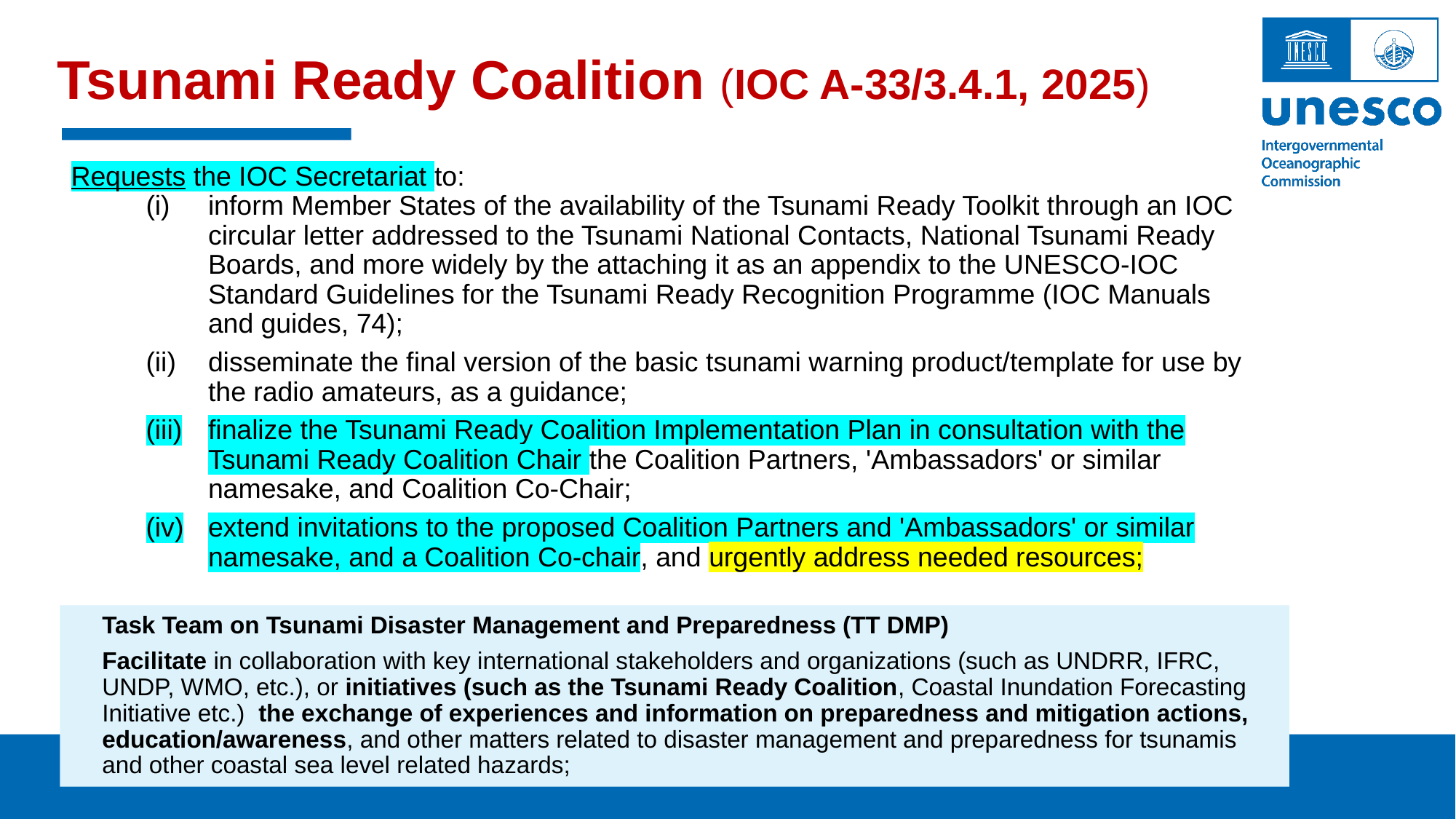

# Tsunami Ready Coalition (IOC A-33/3.4.1, 2025)
Requests the IOC Secretariat to:
inform Member States of the availability of the Tsunami Ready Toolkit through an IOC circular letter addressed to the Tsunami National Contacts, National Tsunami Ready Boards, and more widely by the attaching it as an appendix to the UNESCO-IOC Standard Guidelines for the Tsunami Ready Recognition Programme (IOC Manuals and guides, 74);
disseminate the final version of the basic tsunami warning product/template for use by the radio amateurs, as a guidance;
finalize the Tsunami Ready Coalition Implementation Plan in consultation with the Tsunami Ready Coalition Chair the Coalition Partners, 'Ambassadors' or similar namesake, and Coalition Co-Chair;
extend invitations to the proposed Coalition Partners and 'Ambassadors' or similar namesake, and a Coalition Co-chair, and urgently address needed resources;

Task Team on Tsunami Disaster Management and Preparedness (TT DMP)
Facilitate in collaboration with key international stakeholders and organizations (such as UNDRR, IFRC, UNDP, WMO, etc.), or initiatives (such as the Tsunami Ready Coalition, Coastal Inundation Forecasting Initiative etc.)  the exchange of experiences and information on preparedness and mitigation actions, education/awareness, and other matters related to disaster management and preparedness for tsunamis and other coastal sea level related hazards;